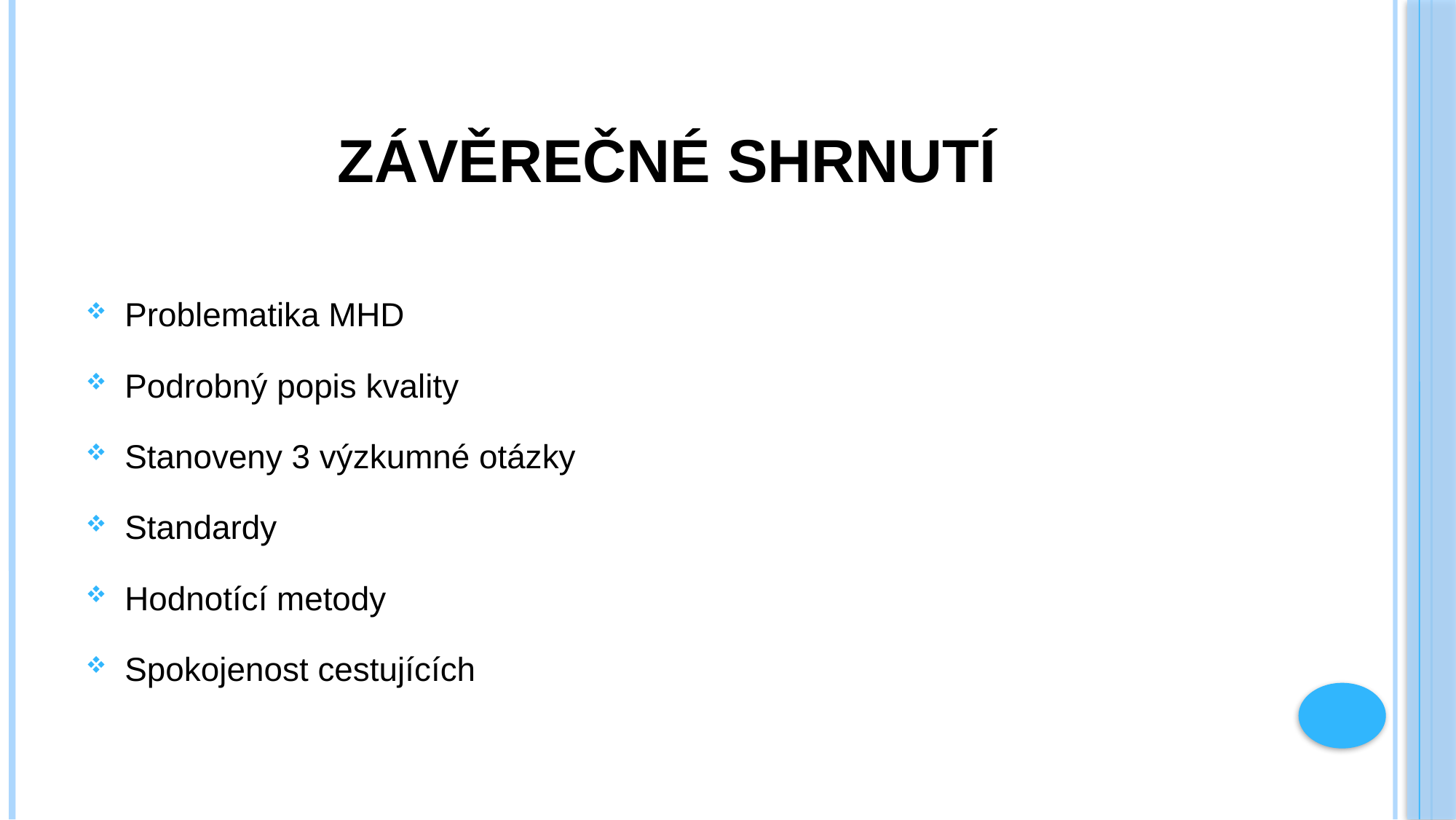

# Závěrečné shrnutí
Problematika MHD
Podrobný popis kvality
Stanoveny 3 výzkumné otázky
Standardy
Hodnotící metody
Spokojenost cestujících